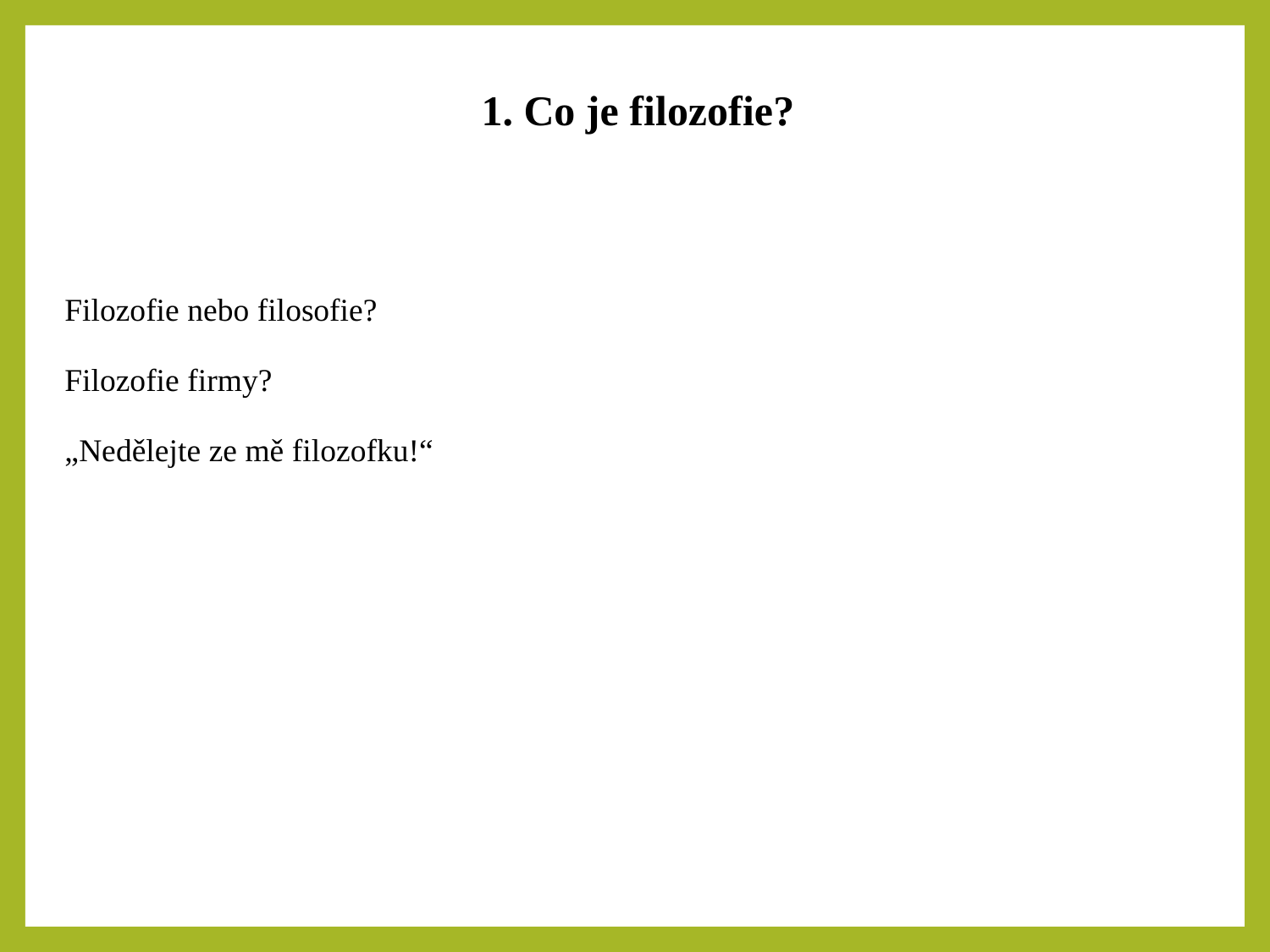

1. Co je filozofie?
|  |
| --- |
| Filozofie nebo filosofie? Filozofie firmy? „Nedělejte ze mě filozofku!“ |